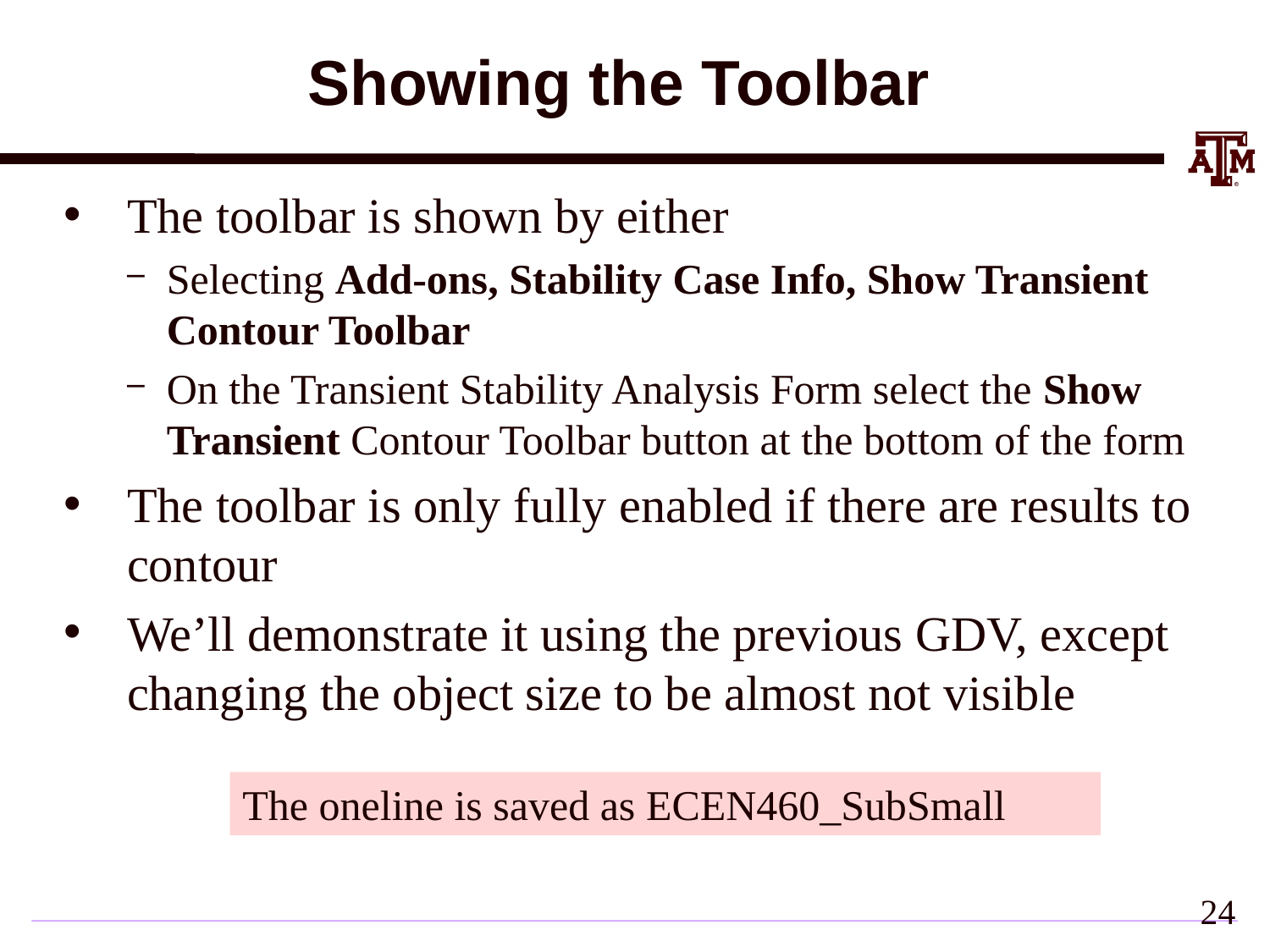

# Showing the Toolbar
The toolbar is shown by either
Selecting Add-ons, Stability Case Info, Show Transient Contour Toolbar
On the Transient Stability Analysis Form select the Show Transient Contour Toolbar button at the bottom of the form
The toolbar is only fully enabled if there are results to contour
We’ll demonstrate it using the previous GDV, except changing the object size to be almost not visible

The oneline is saved as ECEN460_SubSmall